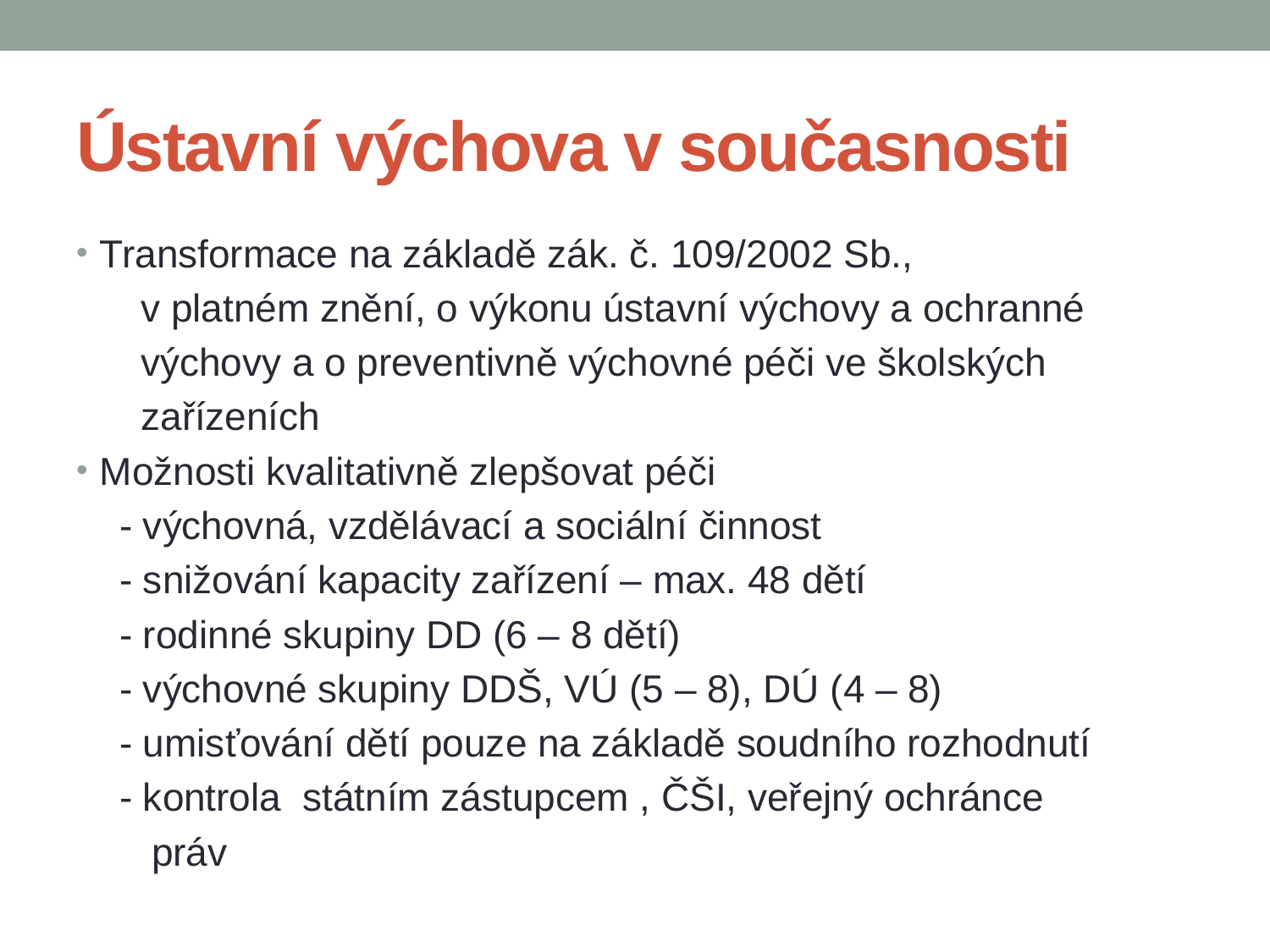

# Ústavní výchova v současnosti
Transformace na základě zák. č. 109/2002 Sb.,
      v platném znění, o výkonu ústavní výchovy a ochranné
      výchovy a o preventivně výchovné péči ve školských
      zařízeních
Možnosti kvalitativně zlepšovat péči
    - výchovná, vzdělávací a sociální činnost
    - snižování kapacity zařízení – max. 48 dětí
    - rodinné skupiny DD (6 – 8 dětí)
    - výchovné skupiny DDŠ, VÚ (5 – 8), DÚ (4 – 8)
    - umisťování dětí pouze na základě soudního rozhodnutí
    - kontrola  státním zástupcem , ČŠI, veřejný ochránce
       práv